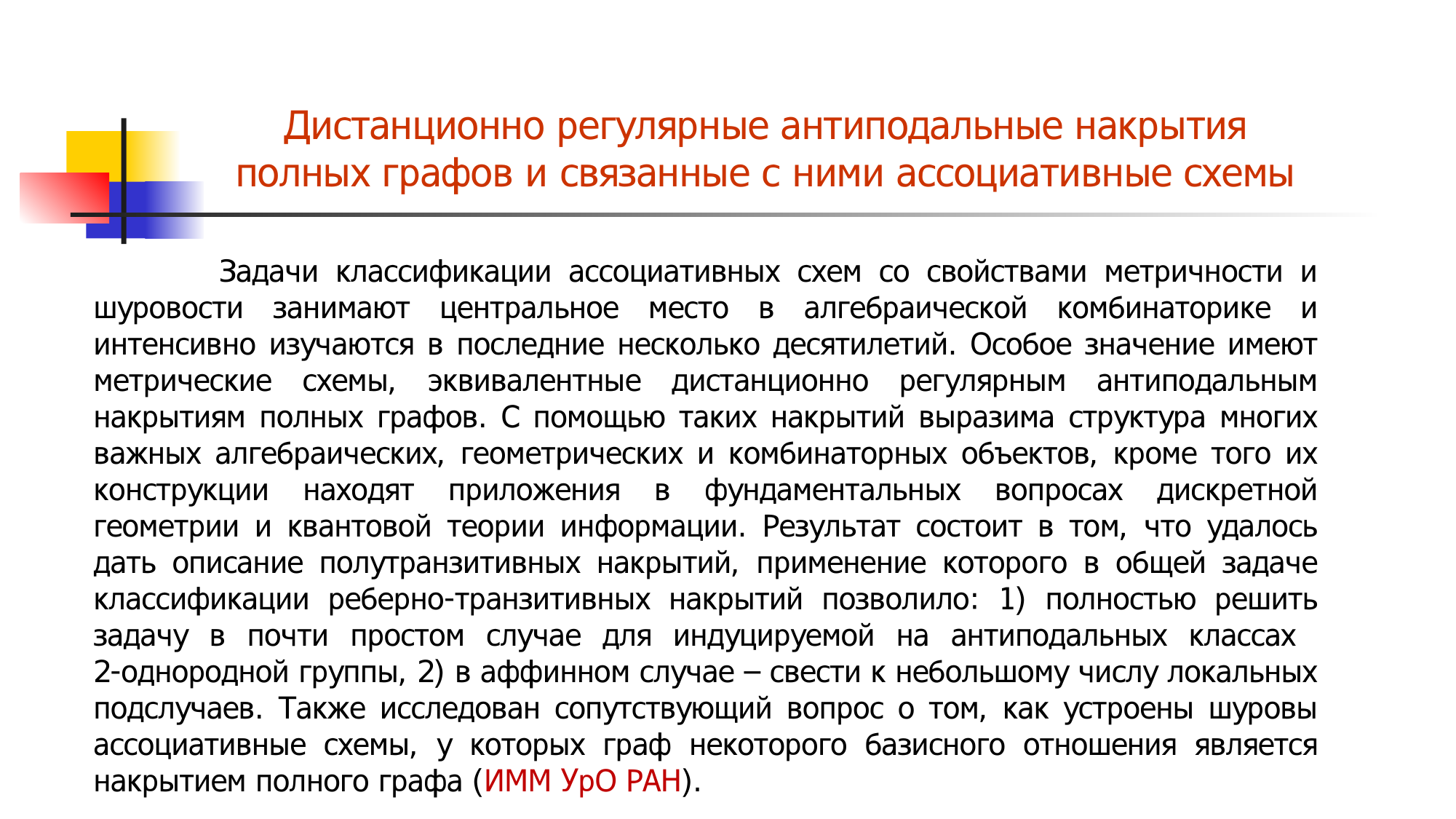

# Дистанционно регулярные антиподальные накрытия полных графов и связанные с ними ассоциативные схемы

	 Задачи классификации ассоциативных схем со свойствами метричности и шуровости занимают центральное место в алгебраической комбинаторике и интенсивно изучаются в последние несколько десятилетий. Особое значение имеют метрические схемы, эквивалентные дистанционно регулярным антиподальным накрытиям полных графов. С помощью таких накрытий выразима структура многих важных алгебраических, геометрических и комбинаторных объектов, кроме того их конструкции находят приложения в фундаментальных вопросах дискретной геометрии и квантовой теории информации. Результат состоит в том, что удалось дать описание полутранзитивных накрытий, применение которого в общей задаче классификации реберно-транзитивных накрытий позволило: 1) полностью решить задачу в почти простом случае для индуцируемой на антиподальных классах
2-однородной группы, 2) в аффинном случае – свести к небольшому числу локальных подслучаев. Также исследован сопутствующий вопрос о том, как устроены шуровы ассоциативные схемы, у которых граф некоторого базисного отношения является накрытием полного графа (ИММ УрО РАН).